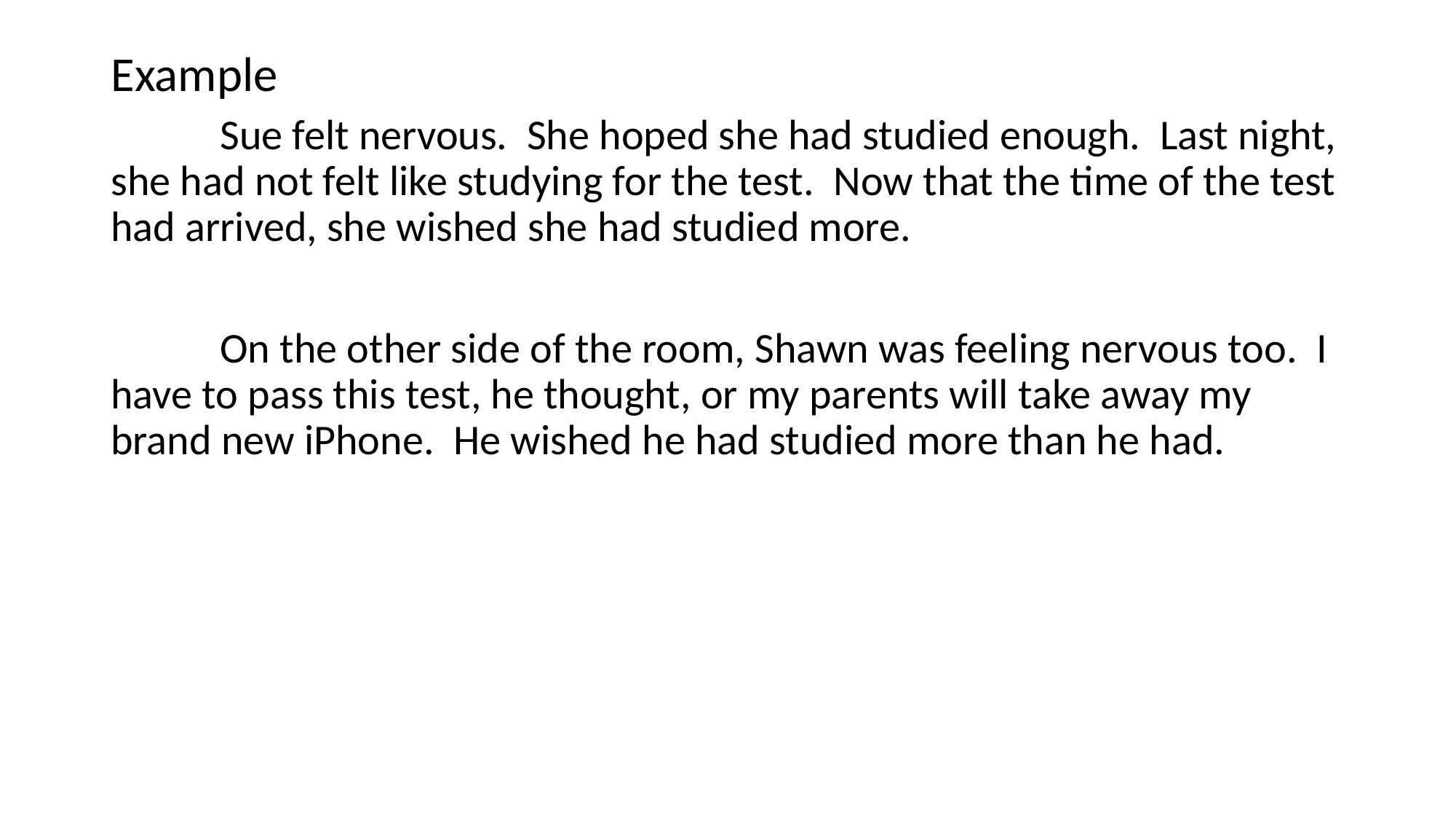

# Example
	Sue felt nervous.  She hoped she had studied enough.  Last night, she had not felt like studying for the test.  Now that the time of the test had arrived, she wished she had studied more.

	On the other side of the room, Shawn was feeling nervous too.  I have to pass this test, he thought, or my parents will take away my brand new iPhone.  He wished he had studied more than he had.